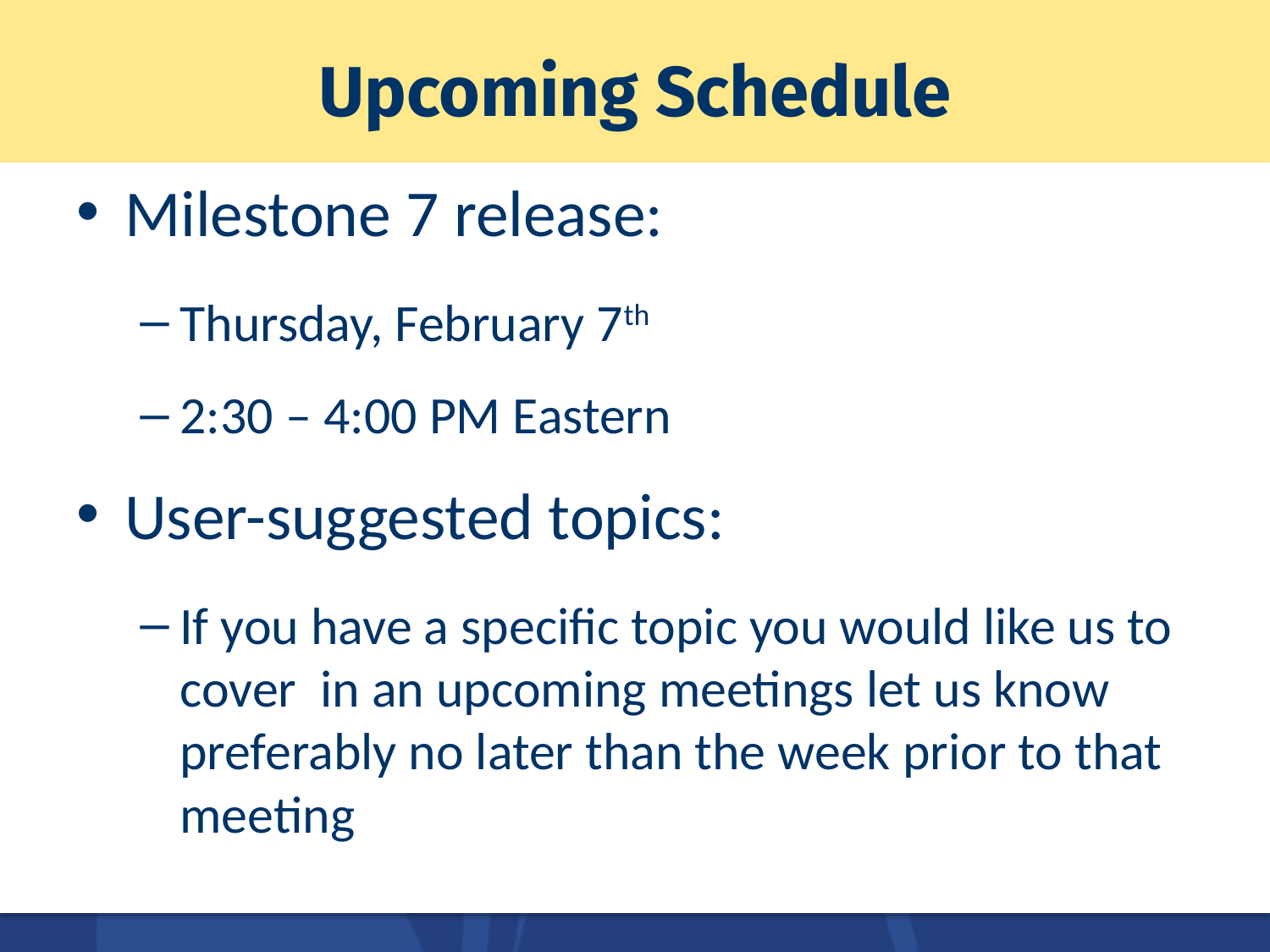

# Upcoming Schedule
Milestone 7 release:
Thursday, February 7th
2:30 – 4:00 PM Eastern
User-suggested topics:
If you have a specific topic you would like us to cover  in an upcoming meetings let us know preferably no later than the week prior to that meeting